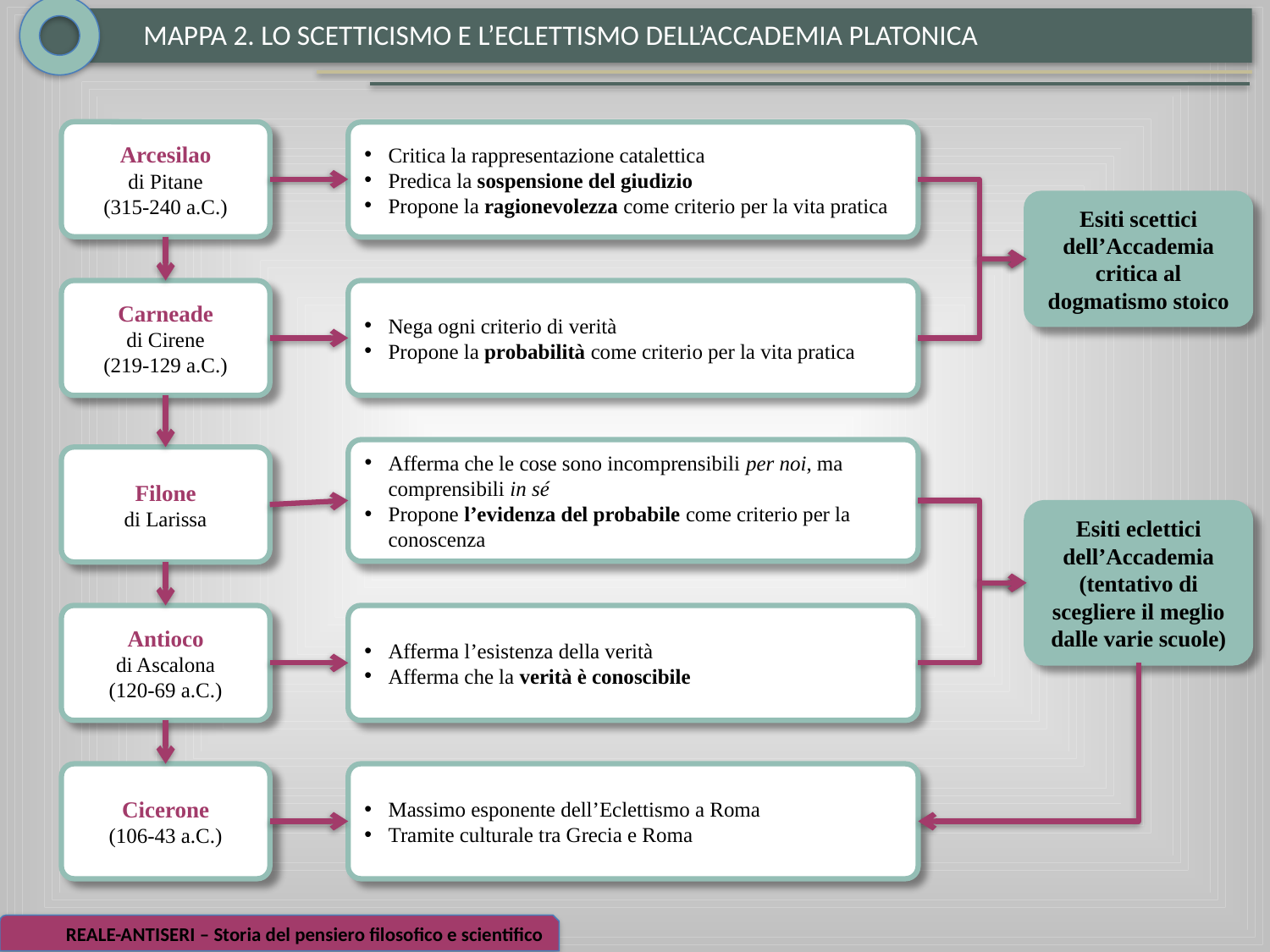

MAPPA 2. LO SCETTICISMO E L’ECLETTISMO DELL’ACCADEMIA PLATONICA
Arcesilao
di Pitane
(315-240 a.C.)
Critica la rappresentazione catalettica
Predica la sospensione del giudizio
Propone la ragionevolezza come criterio per la vita pratica
Esiti scettici dell’Accademia
critica al dogmatismo stoico
Carneade
di Cirene
(219-129 a.C.)
Nega ogni criterio di verità
Propone la probabilità come criterio per la vita pratica
Afferma che le cose sono incomprensibili per noi, ma comprensibili in sé
Propone l’evidenza del probabile come criterio per la conoscenza
Filone
di Larissa
Esiti eclettici
dell’Accademia
(tentativo di scegliere il meglio dalle varie scuole)
Antioco
di Ascalona
(120-69 a.C.)
Afferma l’esistenza della verità
Afferma che la verità è conoscibile
Cicerone
(106-43 a.C.)
Massimo esponente dell’Eclettismo a Roma
Tramite culturale tra Grecia e Roma